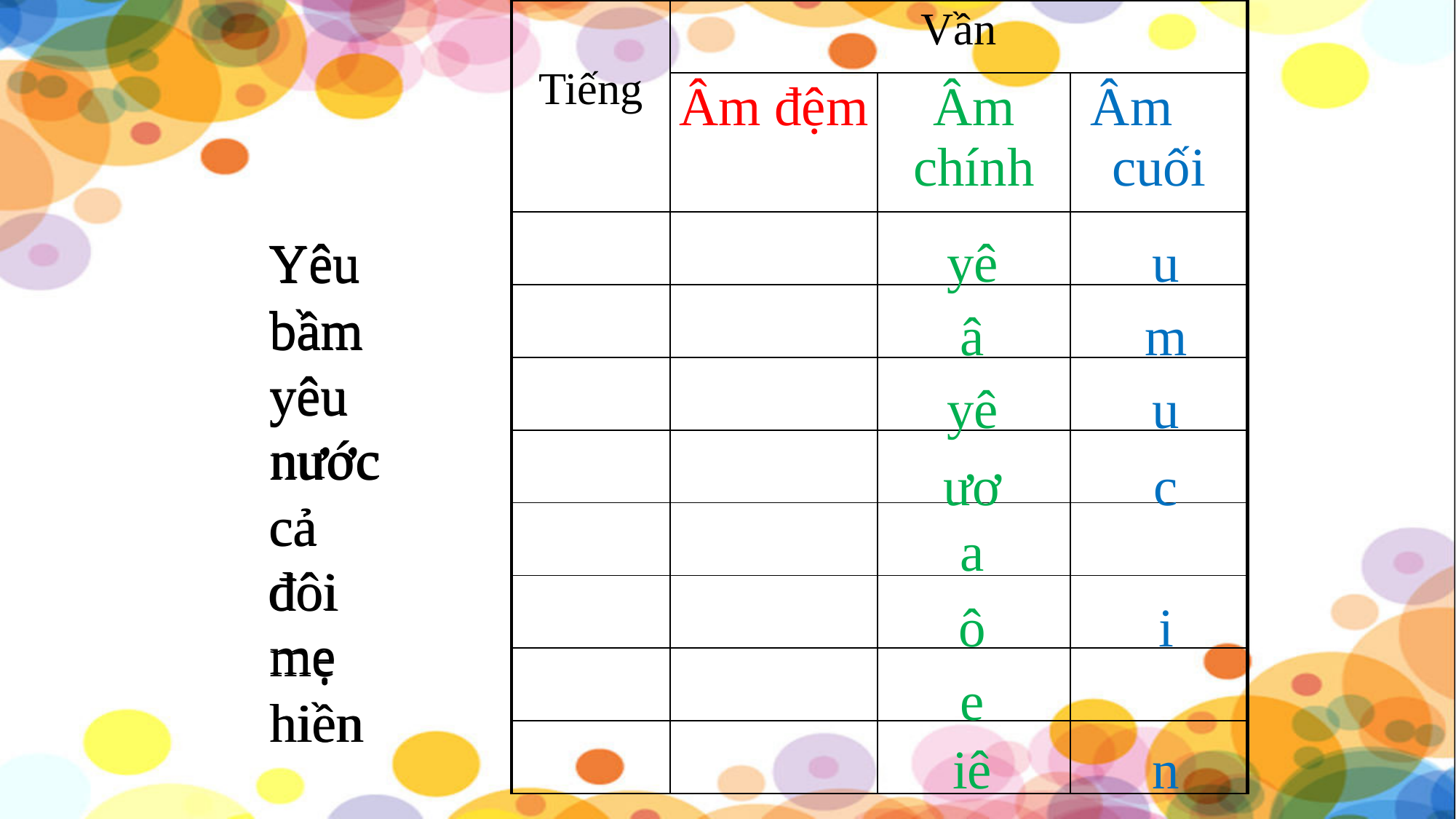

| Tiếng | Vần |  |  |
| --- | --- | --- | --- |
|  | Âm đệm | Âm chính | Âm cuối |
|  |  |  |  |
|  |  |  |  |
|  |  |  |  |
|  |  |  |  |
|  |  |  |  |
|  |  |  |  |
|  |  |  |  |
|  |  |  |  |
Yêu
yê
u
Yêu bầm
yêu
nước cả   đôi  mẹ hiền

bầm
â
m
yêu
yê
u
nước
ươ
c
cả
a
đôi
ô
i
mẹ
e
hiền
iê
n